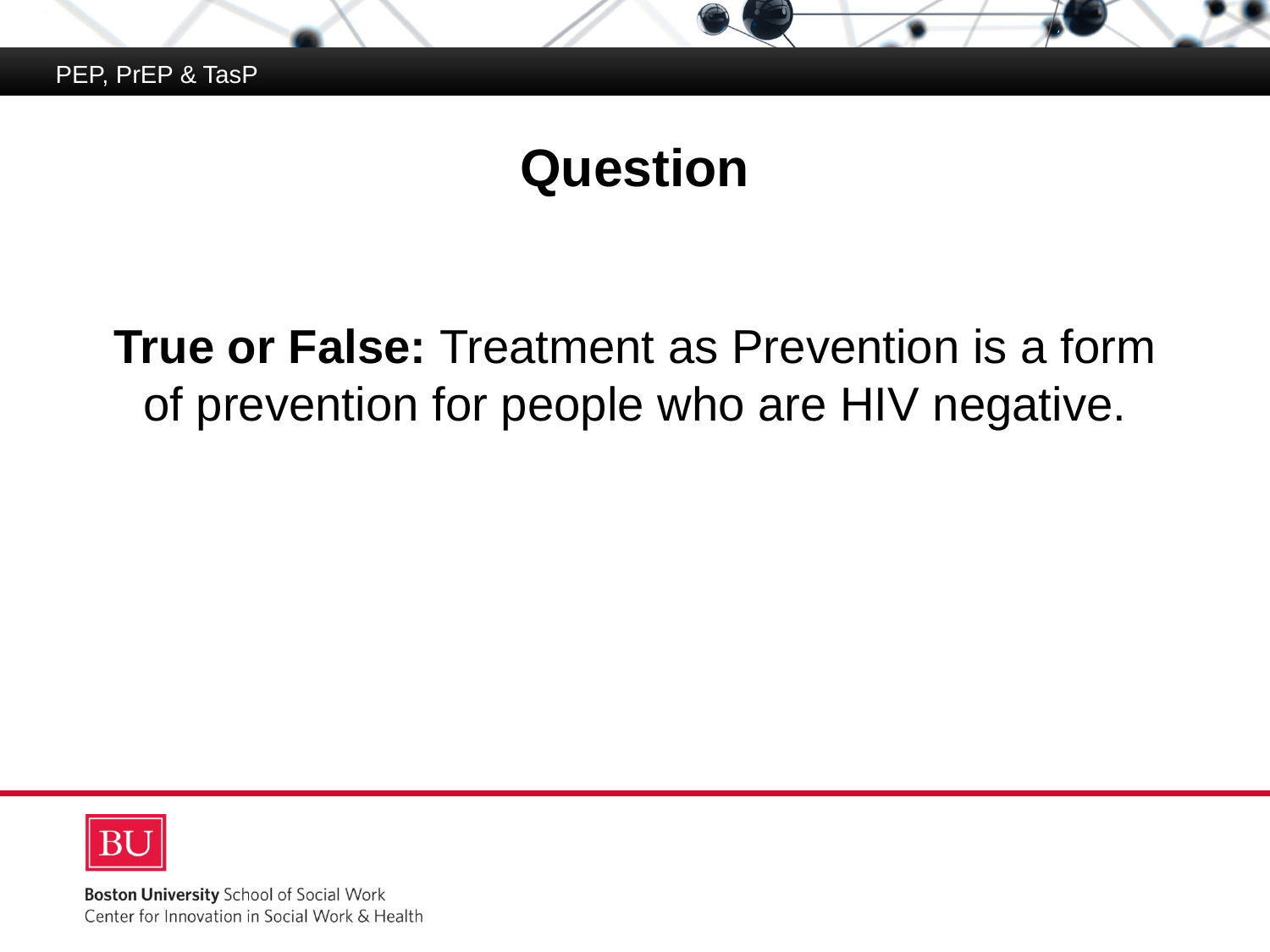

PEP, PrEP & TasP
# Question

True or False: Treatment as Prevention is a form of prevention for people who are HIV negative.